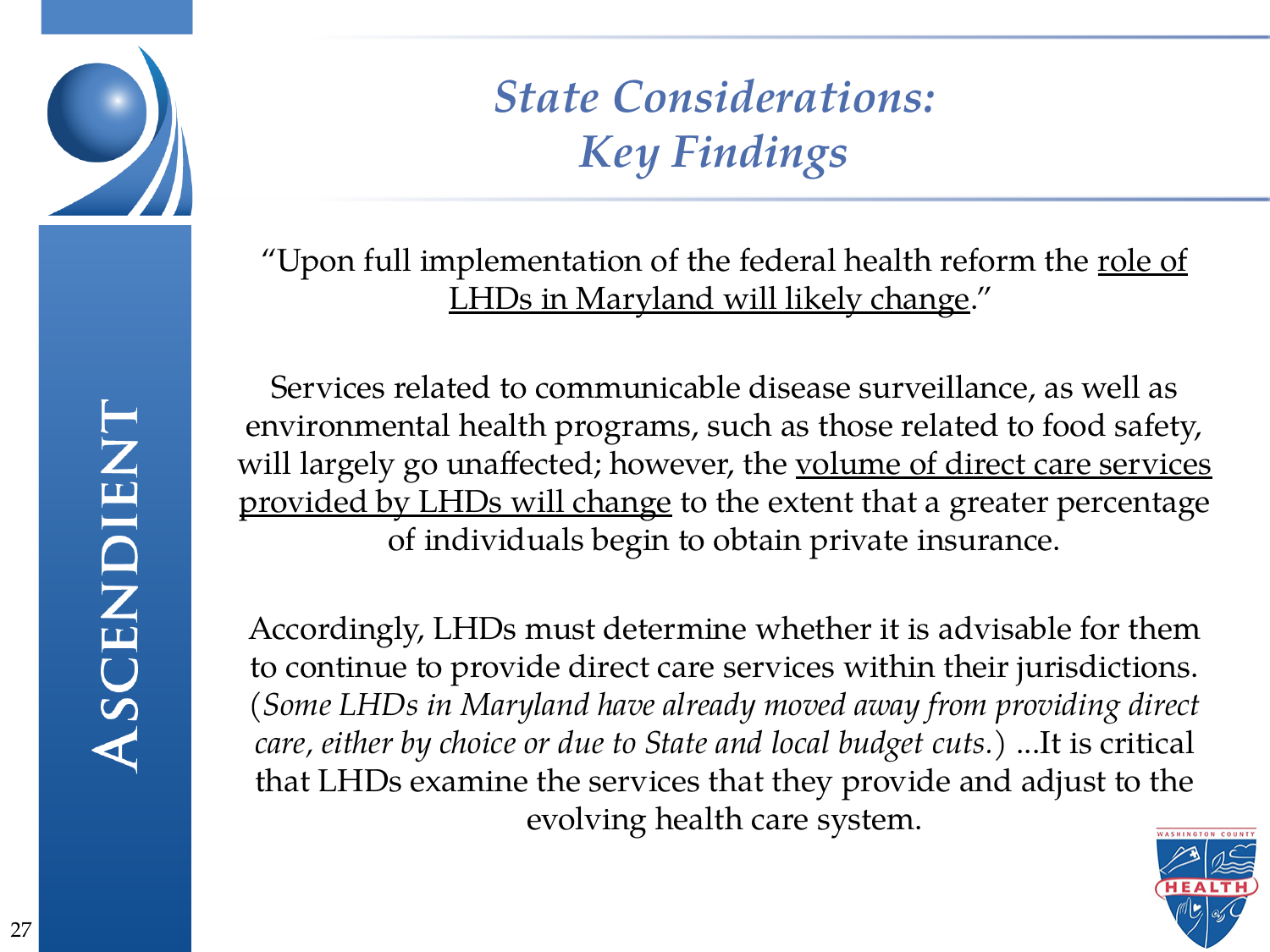

State Considerations:
Key Findings
“Upon full implementation of the federal health reform the role of LHDs in Maryland will likely change.”

Services related to communicable disease surveillance, as well as environmental health programs, such as those related to food safety, will largely go unaffected; however, the volume of direct care services provided by LHDs will change to the extent that a greater percentage of individuals begin to obtain private insurance.

Accordingly, LHDs must determine whether it is advisable for them to continue to provide direct care services within their jurisdictions. (Some LHDs in Maryland have already moved away from providing direct care, either by choice or due to State and local budget cuts.) ...It is critical that LHDs examine the services that they provide and adjust to the evolving health care system.